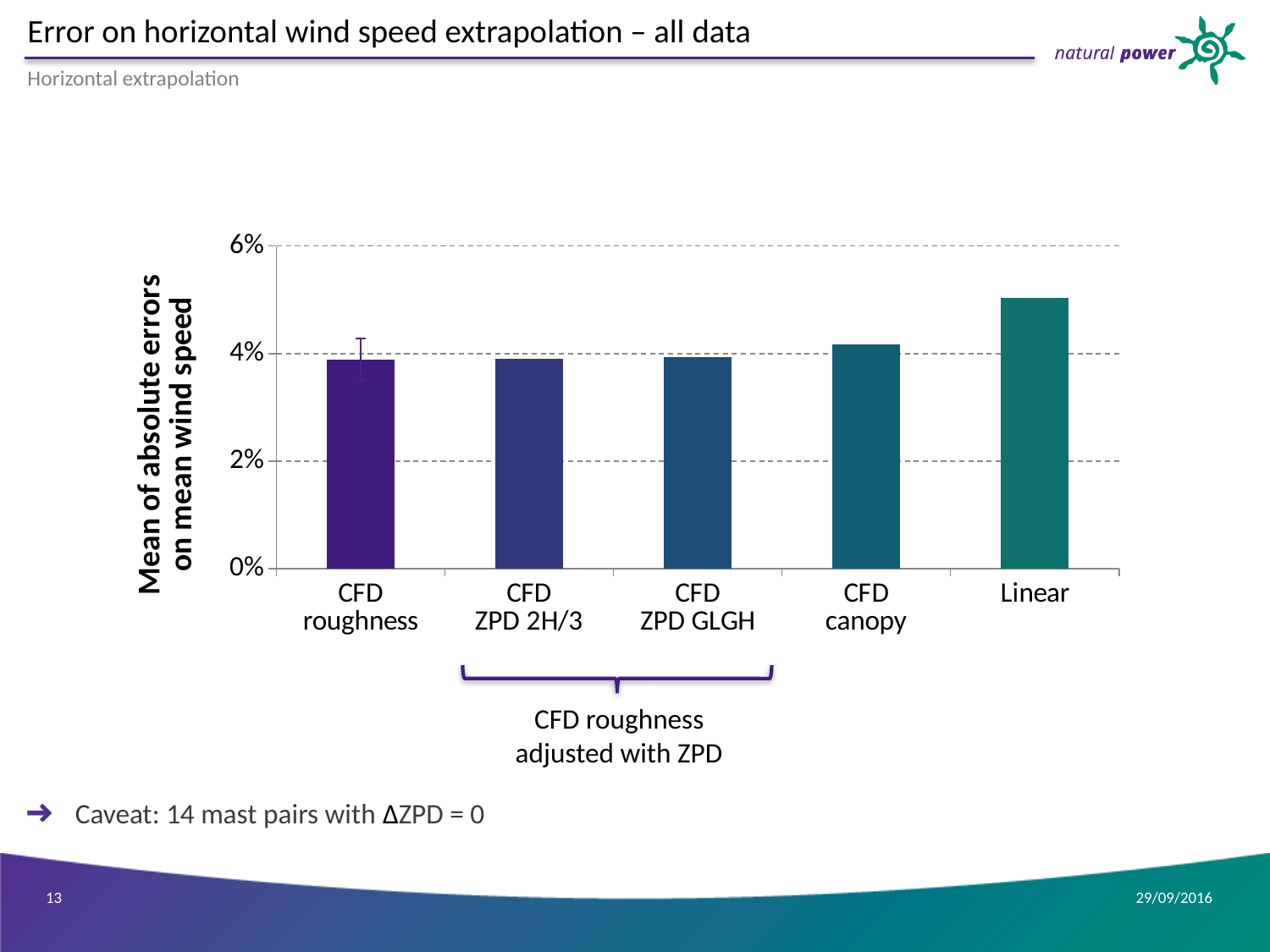

# Error on horizontal wind speed extrapolation – all data
Horizontal extrapolation

### Chart

| Category |  |
|---|---|
| CFD
roughness | 0.03885538461538462 |
| CFD
ZPD 2H/3 | 0.03908692307692308 |
| CFD
ZPD GLGH | 0.03932411538461539 |
| CFD
canopy | 0.04168 |
| Linear | 0.05040807692307693 |
CFD roughness
adjusted with ZPD
Caveat: 14 mast pairs with ΔZPD = 0

13
29/09/2016